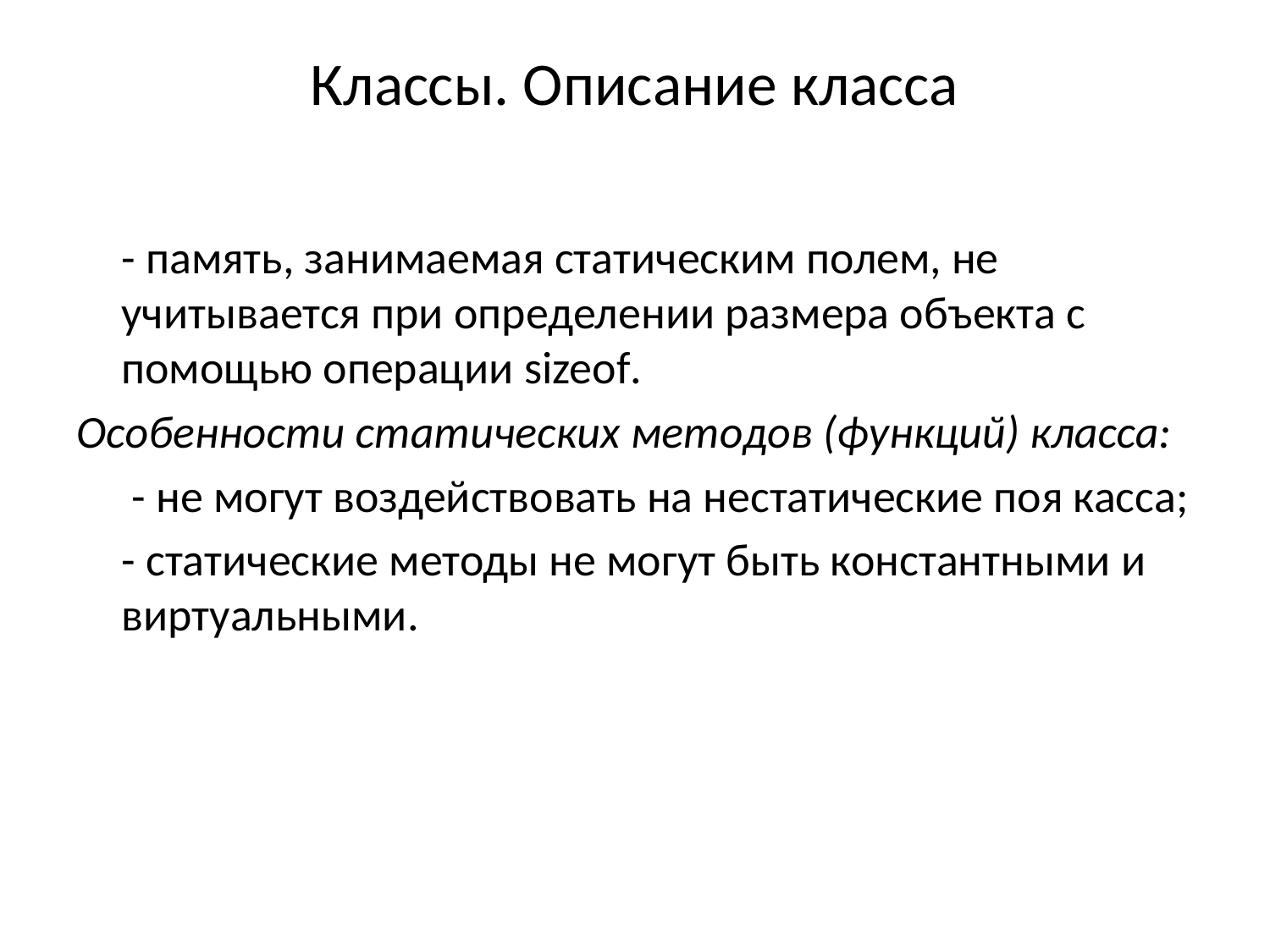

# Классы. Описание класса
	- память, занимаемая статическим полем, не учитывается при определении размера объекта с помощью операции sizeof.
Особенности статических методов (функций) класса:
	 - не могут воздействовать на нестатические поя касса;
	- статические методы не могут быть константными и виртуальными.